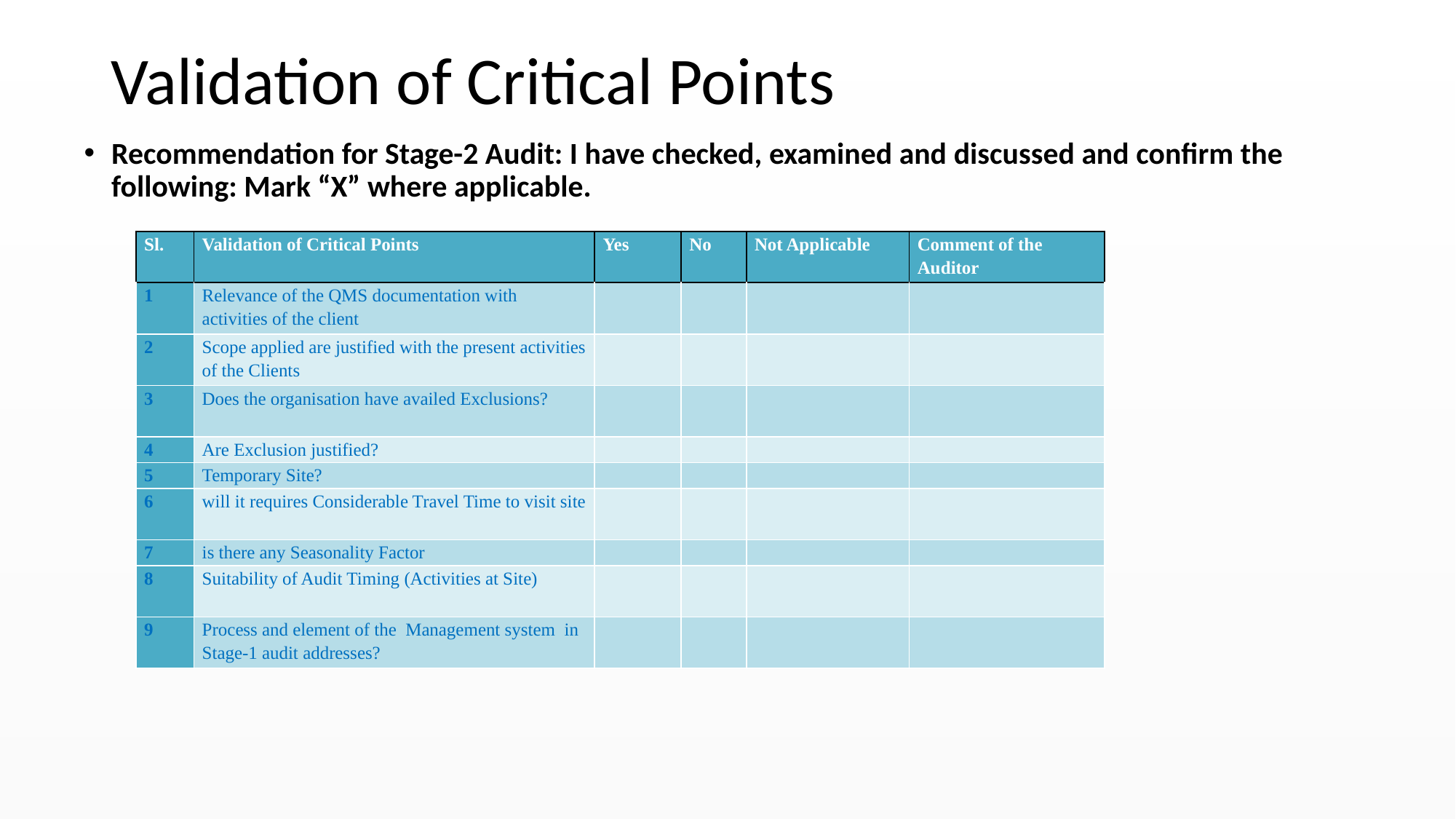

# Validation of Critical Points
Recommendation for Stage-2 Audit: I have checked, examined and discussed and confirm the following: Mark “X” where applicable.

| Sl. | Validation of Critical Points | Yes | No | Not Applicable | Comment of the Auditor |
| --- | --- | --- | --- | --- | --- |
| 1 | Relevance of the QMS documentation with activities of the client |  |  |  |  |
| 2 | Scope applied are justified with the present activities of the Clients |  |  |  |  |
| 3 | Does the organisation have availed Exclusions? |  |  |  |  |
| 4 | Are Exclusion justified? |  |  |  |  |
| 5 | Temporary Site? |  |  |  |  |
| 6 | will it requires Considerable Travel Time to visit site |  |  |  |  |
| 7 | is there any Seasonality Factor |  |  |  |  |
| 8 | Suitability of Audit Timing (Activities at Site) |  |  |  |  |
| 9 | Process and element of the Management system in Stage-1 audit addresses? |  |  |  |  |